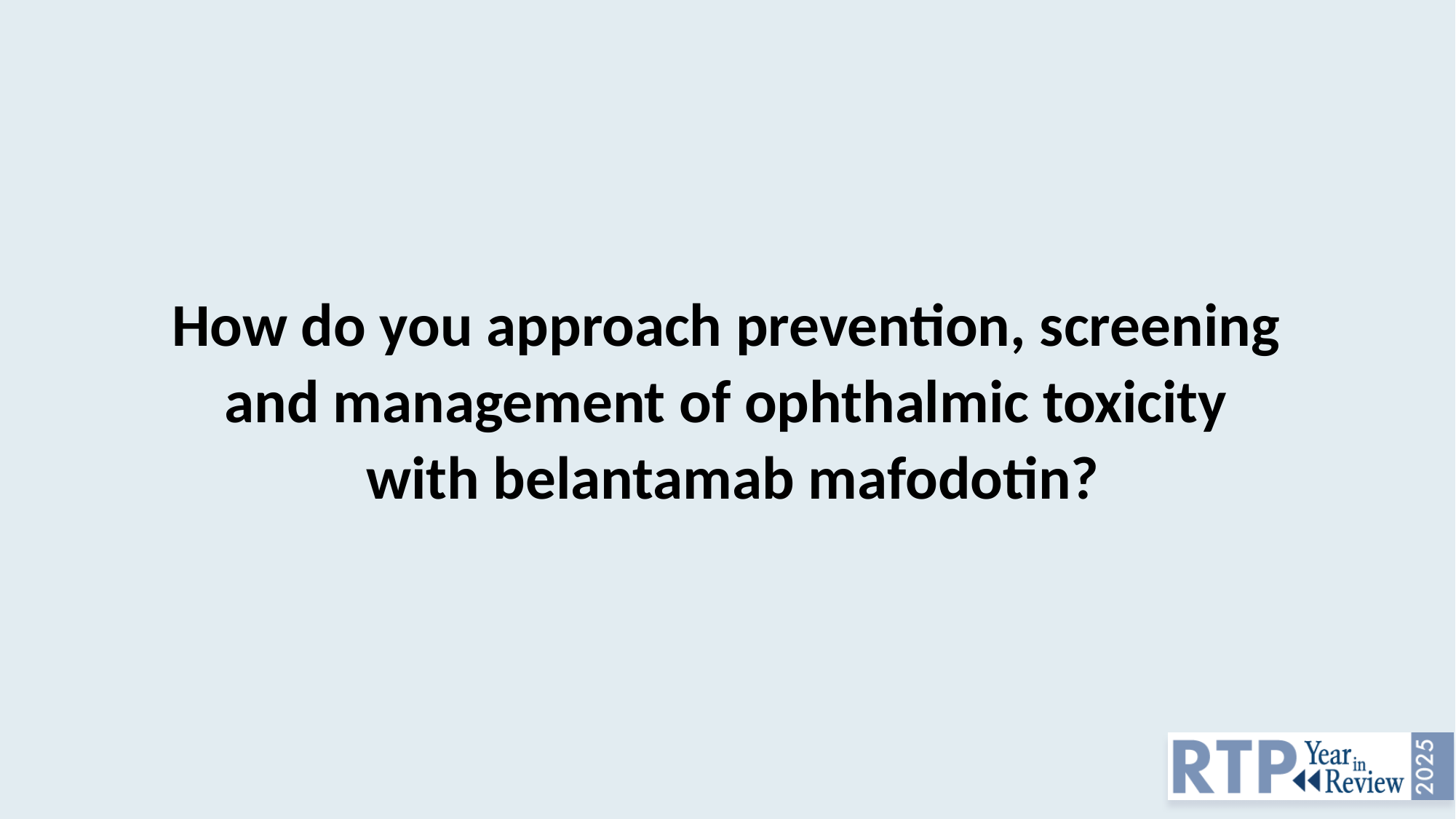

How do you approach prevention, screening
and management of ophthalmic toxicity
with belantamab mafodotin?